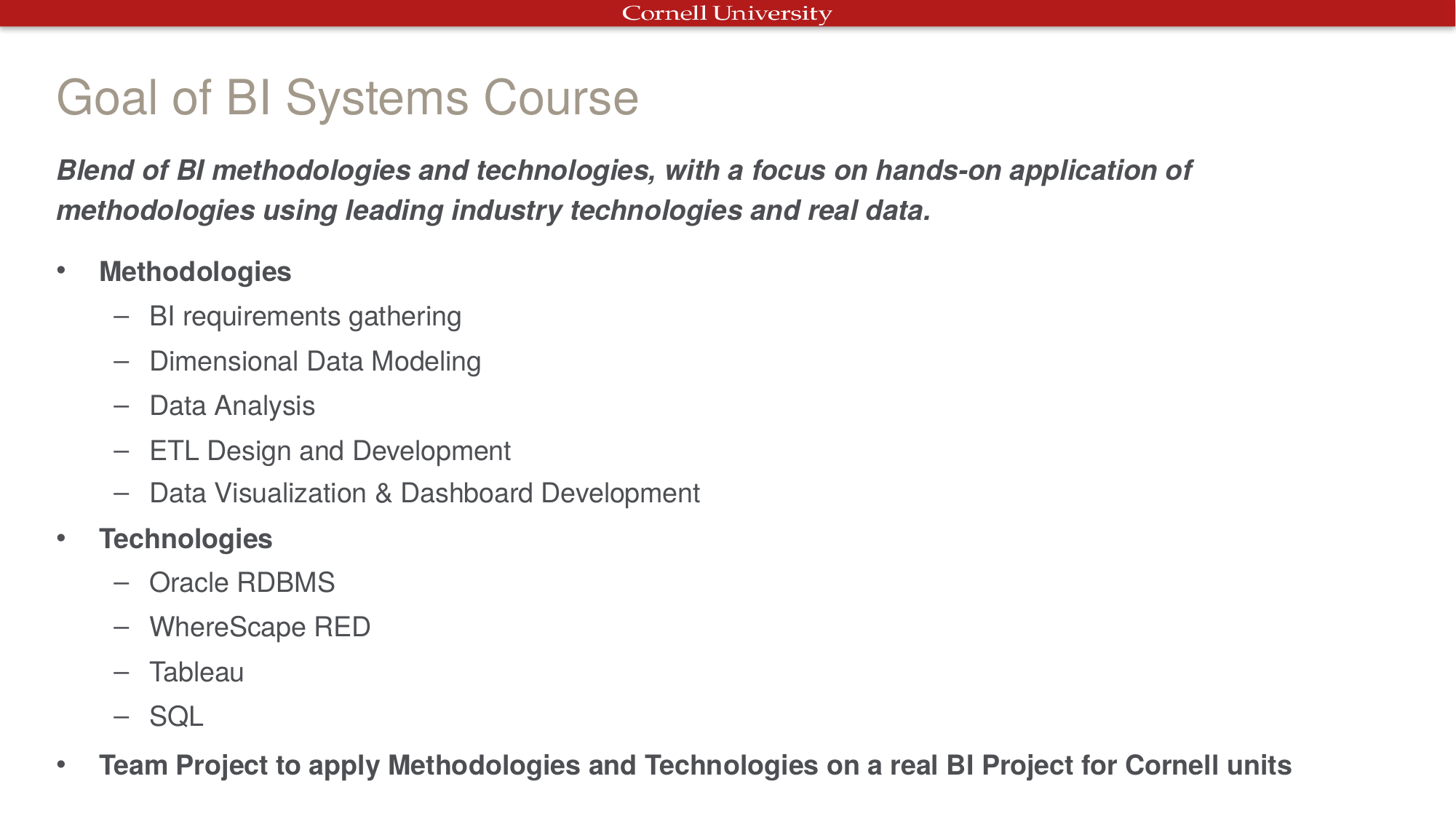

# Goal of BI Systems Course
Blend of BI methodologies and technologies, with a focus on hands-on application of methodologies using leading industry technologies and real data.

Methodologies
BI requirements gathering
Dimensional Data Modeling
Data Analysis
ETL Design and Development
Data Visualization & Dashboard Development
Technologies
Oracle RDBMS
WhereScape RED
Tableau
SQL
Team Project to apply Methodologies and Technologies on a real BI Project for Cornell units